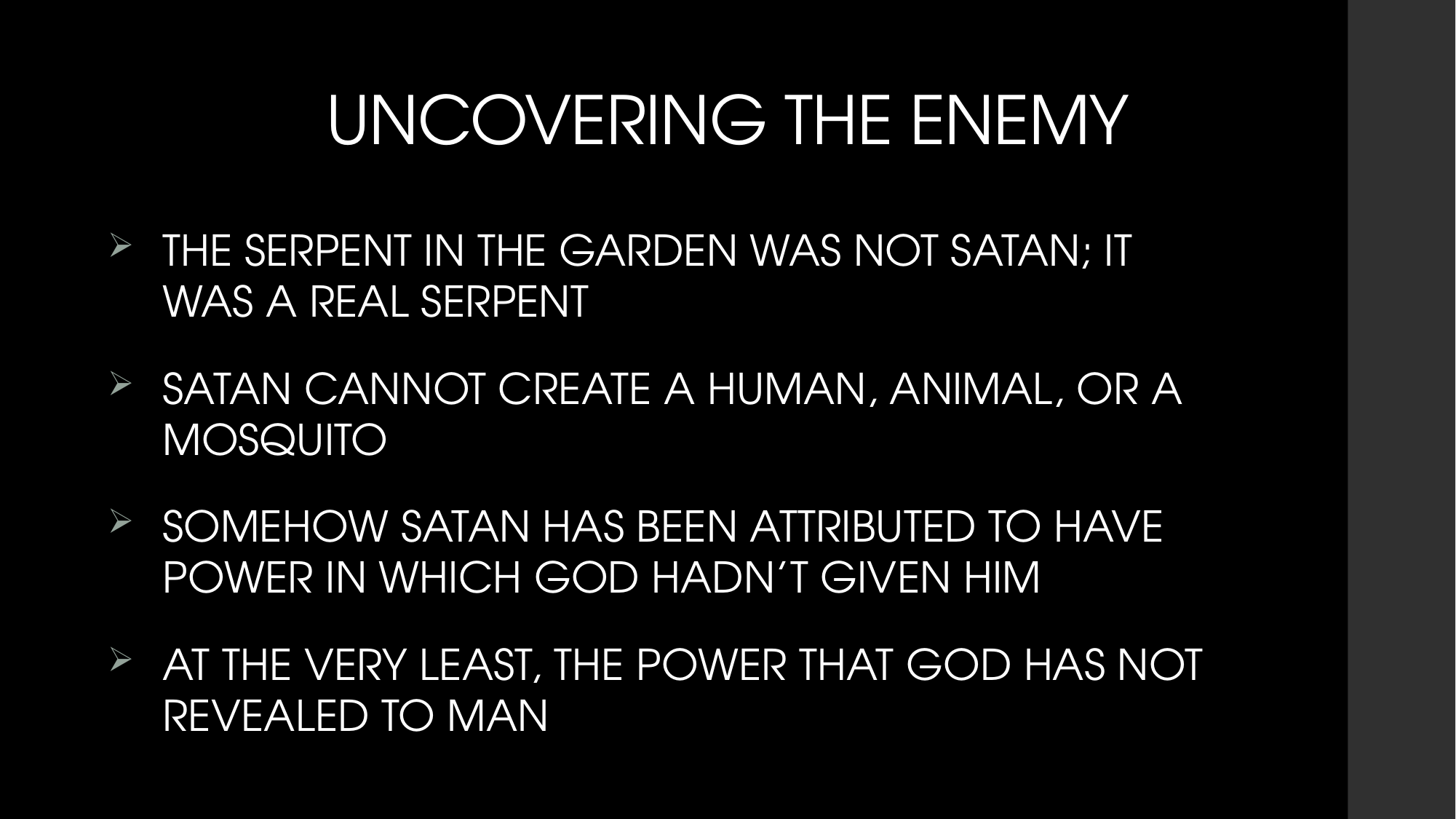

# UNCOVERING THE ENEMY
THE SERPENT IN THE GARDEN WAS NOT SATAN; IT WAS A REAL SERPENT

SATAN CANNOT CREATE A HUMAN, ANIMAL, OR A MOSQUITO

SOMEHOW SATAN HAS BEEN ATTRIBUTED TO HAVE POWER IN WHICH GOD HADN’T GIVEN HIM

AT THE VERY LEAST, THE POWER THAT GOD HAS NOT REVEALED TO MAN